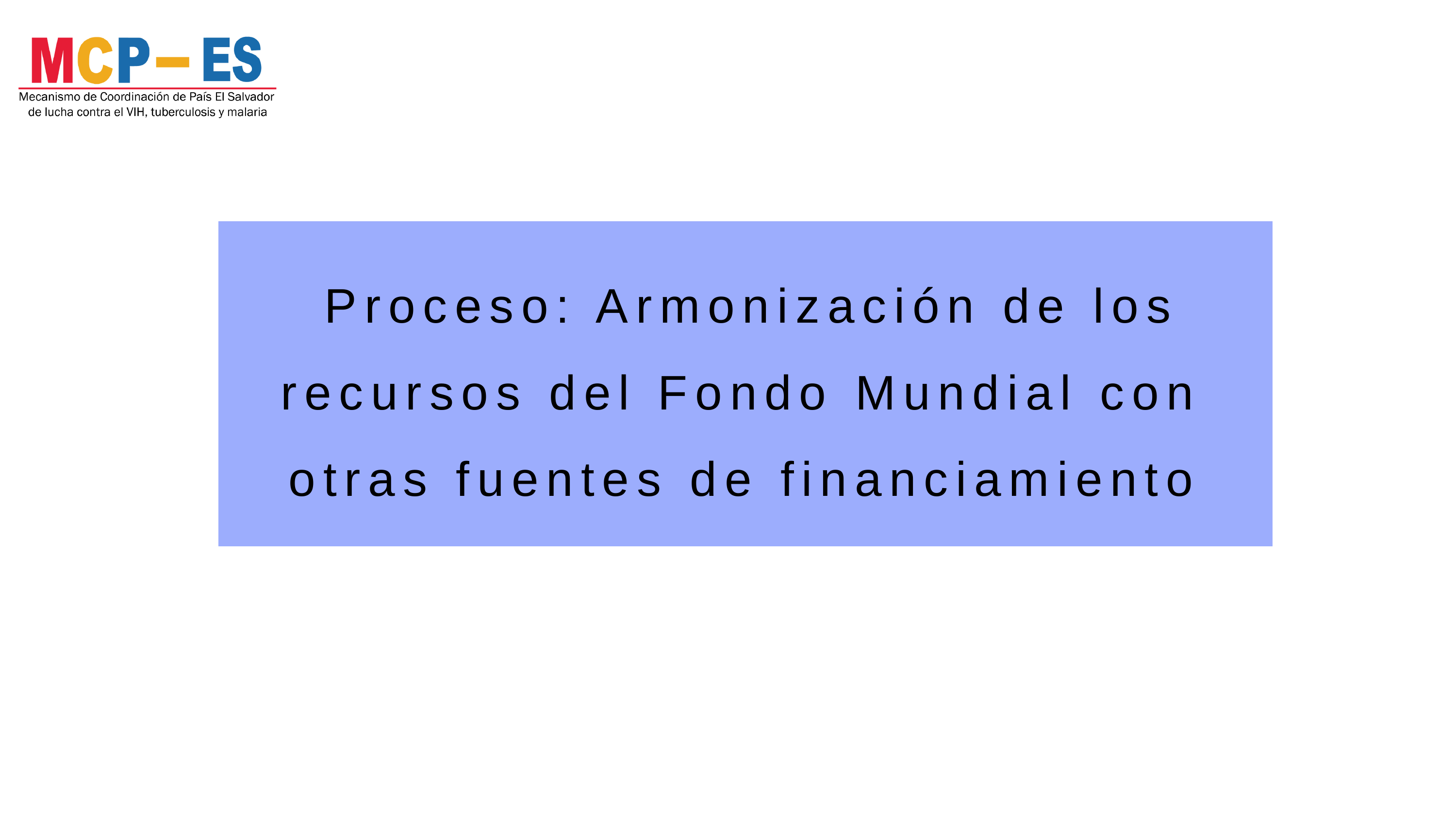

Proceso: Armonización de los recursos del Fondo Mundial con otras fuentes de financiamiento